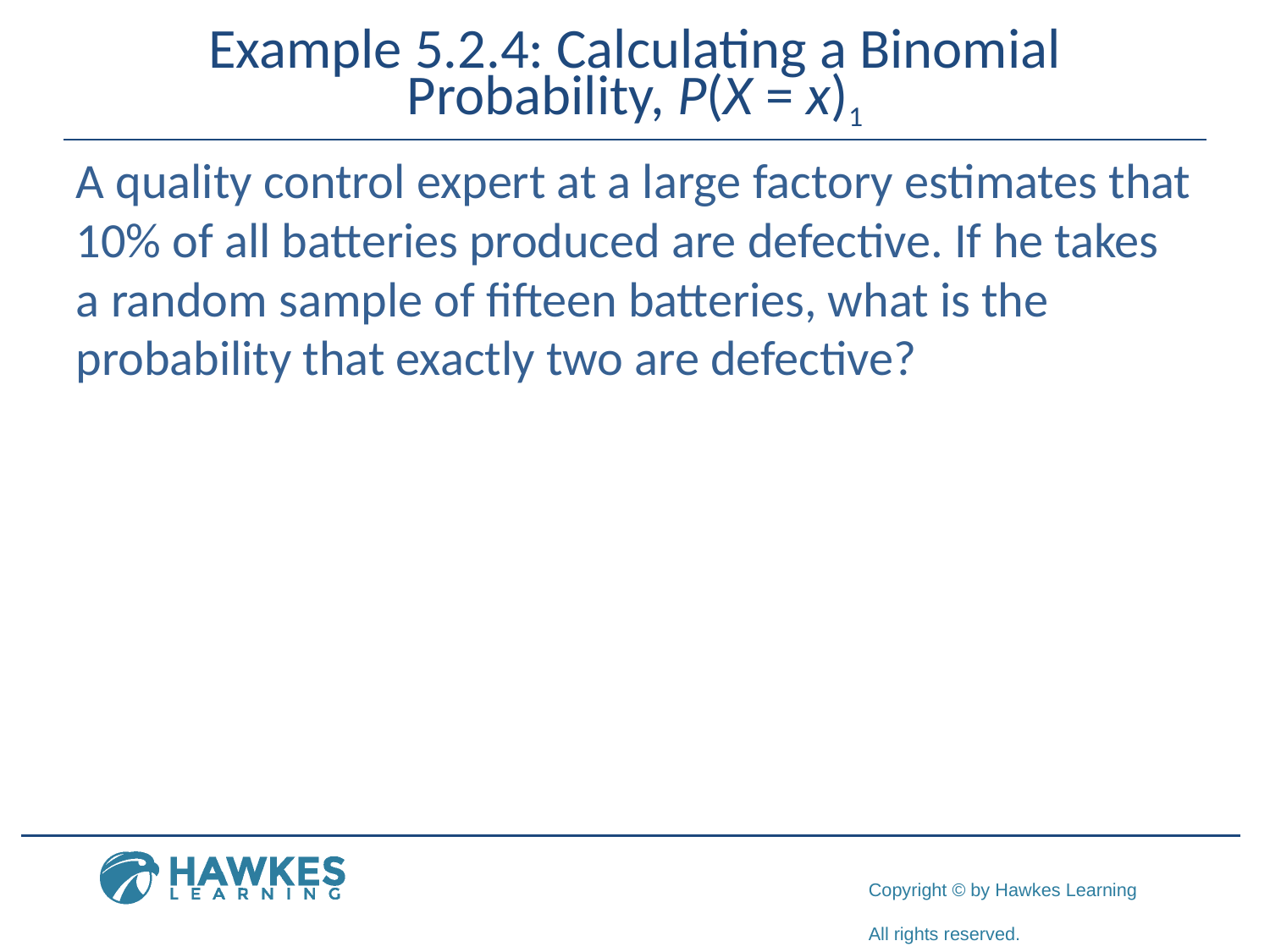

# Example 5.2.4: Calculating a Binomial Probability, P(X = x)1
A quality control expert at a large factory estimates that 10% of all batteries produced are defective. If he takes a random sample of fifteen batteries, what is the probability that exactly two are defective?